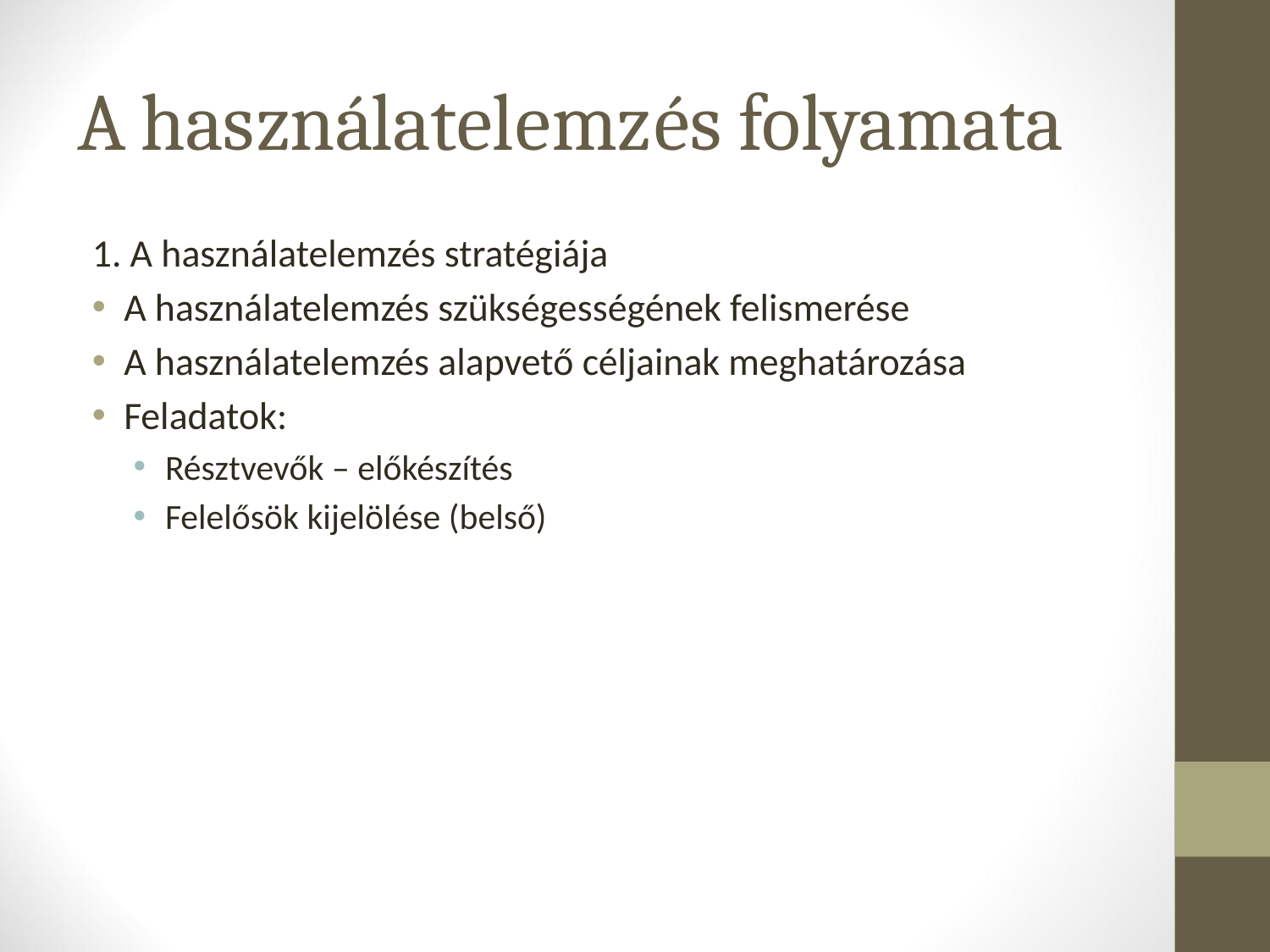

# A használatelemzés folyamata
1. A használatelemzés stratégiája
A használatelemzés szükségességének felismerése
A használatelemzés alapvető céljainak meghatározása
Feladatok:
Résztvevők – előkészítés
Felelősök kijelölése (belső)